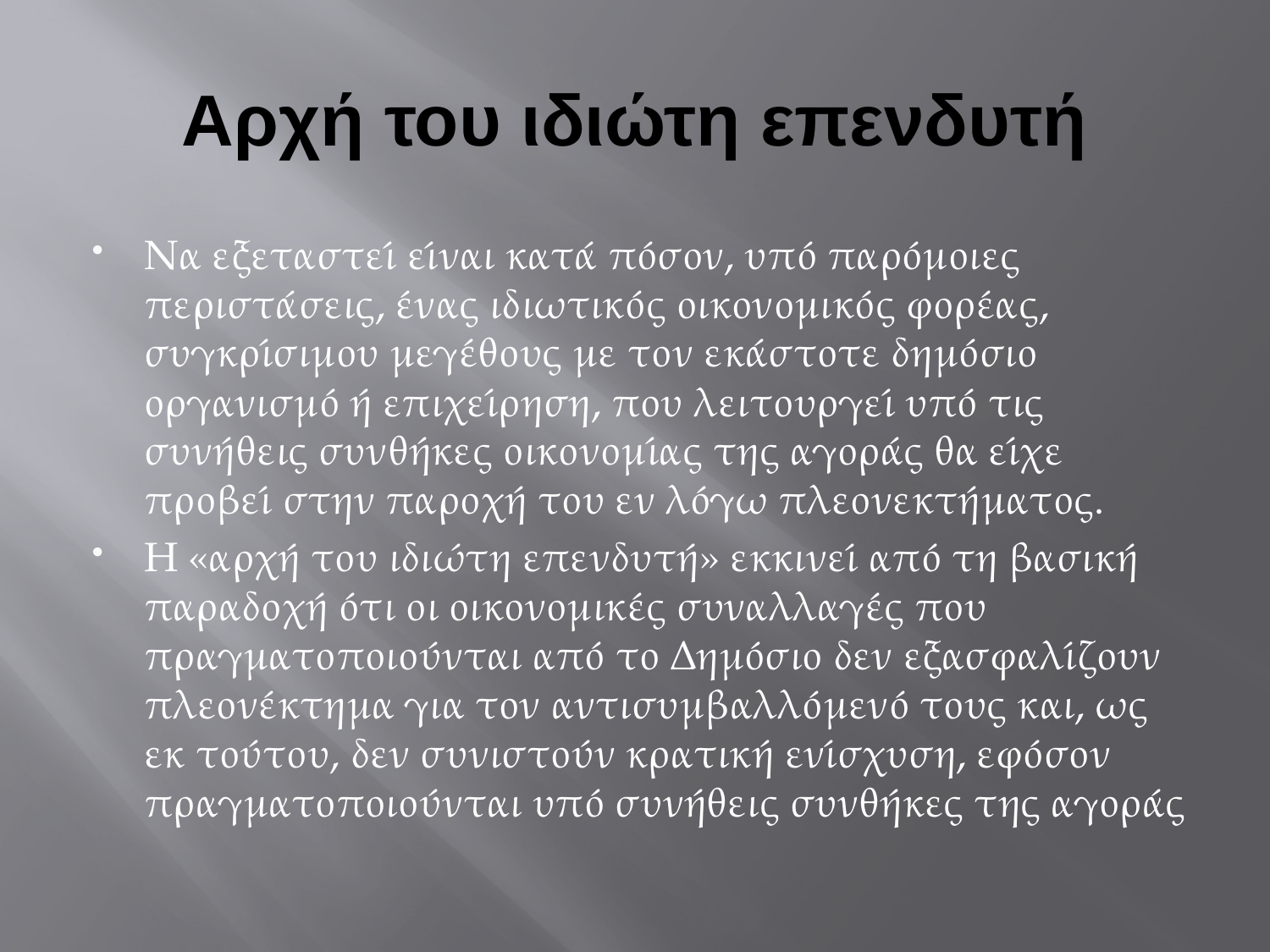

# Αρχή του ιδιώτη επενδυτή
Να εξεταστεί είναι κατά πόσον, υπό παρόμοιες περιστάσεις, ένας ιδιωτικός οικονομικός φορέας, συγκρίσιμου μεγέθους με τον εκάστοτε δημόσιο οργανισμό ή επιχείρηση, που λειτουργεί υπό τις συνήθεις συνθήκες οικονομίας της αγοράς θα είχε προβεί στην παροχή του εν λόγω πλεονεκτήματος.
Η «αρχή του ιδιώτη επενδυτή» εκκινεί από τη βασική παραδοχή ότι οι οικονομικές συναλλαγές που πραγματοποιούνται από το Δημόσιο δεν εξασφαλίζουν πλεονέκτημα για τον αντισυμβαλλόμενό τους και, ως εκ τούτου, δεν συνιστούν κρατική ενίσχυση, εφόσον πραγματοποιούνται υπό συνήθεις συνθήκες της αγοράς